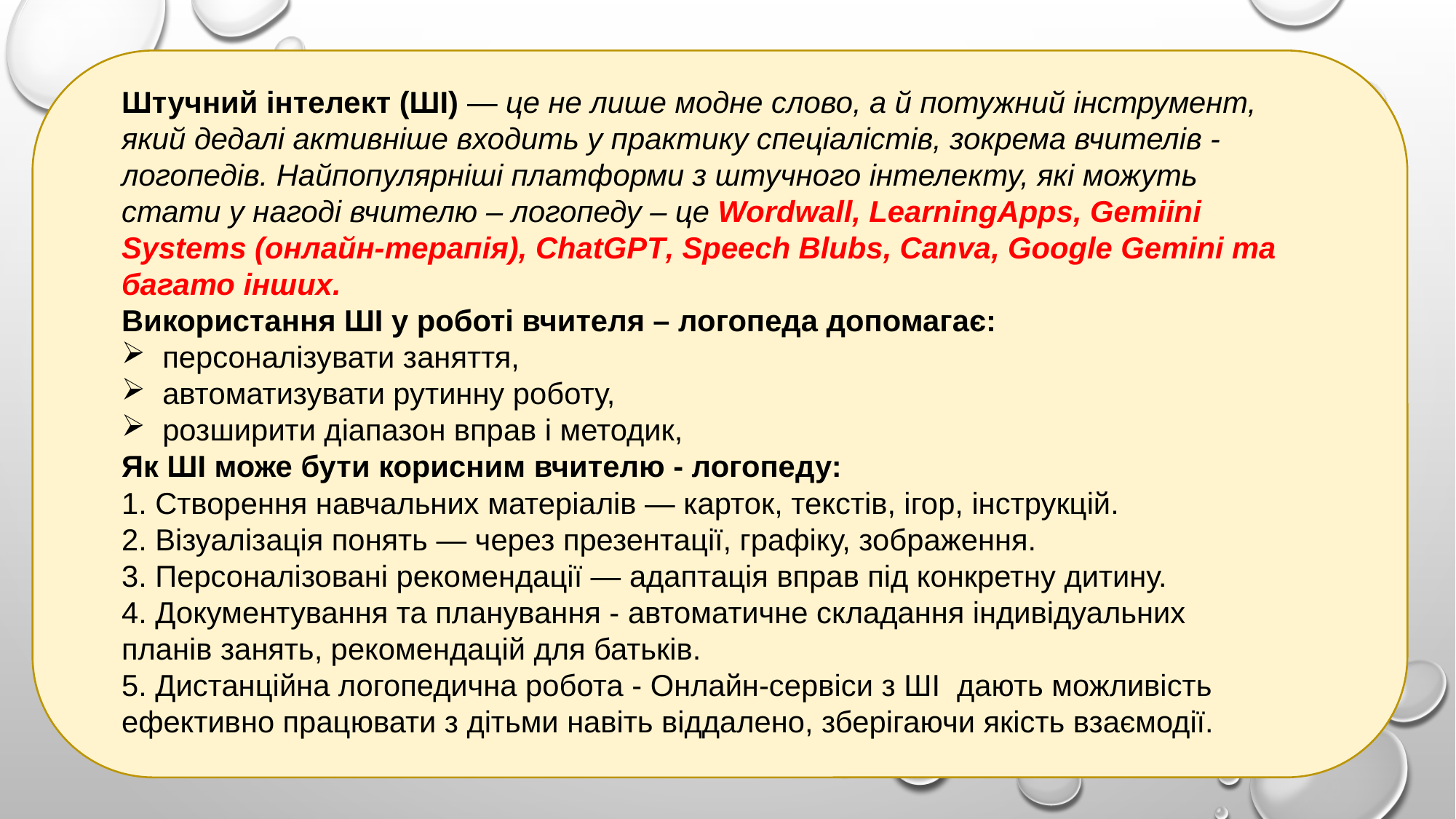

Штучний інтелект (ШІ) — це не лише модне слово, а й потужний інструмент, який дедалі активніше входить у практику спеціалістів, зокрема вчителів - логопедів. Найпопулярніші платформи з штучного інтелекту, які можуть стати у нагоді вчителю – логопеду – це Wordwall, LearningApps, Gemiini Systems (онлайн-терапія), ChatGPT, Speech Blubs, Canva, Google Gemini та багато інших.
Використання ШІ у роботі вчителя – логопеда допомагає:
персоналізувати заняття,
автоматизувати рутинну роботу,
розширити діапазон вправ і методик,
Як ШІ може бути корисним вчителю - логопеду:
1. Створення навчальних матеріалів — карток, текстів, ігор, інструкцій.
2. Візуалізація понять — через презентації, графіку, зображення.
3. Персоналізовані рекомендації — адаптація вправ під конкретну дитину.
4. Документування та планування - автоматичне складання індивідуальних планів занять, рекомендацій для батьків.
5. Дистанційна логопедична робота - Онлайн-сервіси з ШІ  дають можливість ефективно працювати з дітьми навіть віддалено, зберігаючи якість взаємодії.